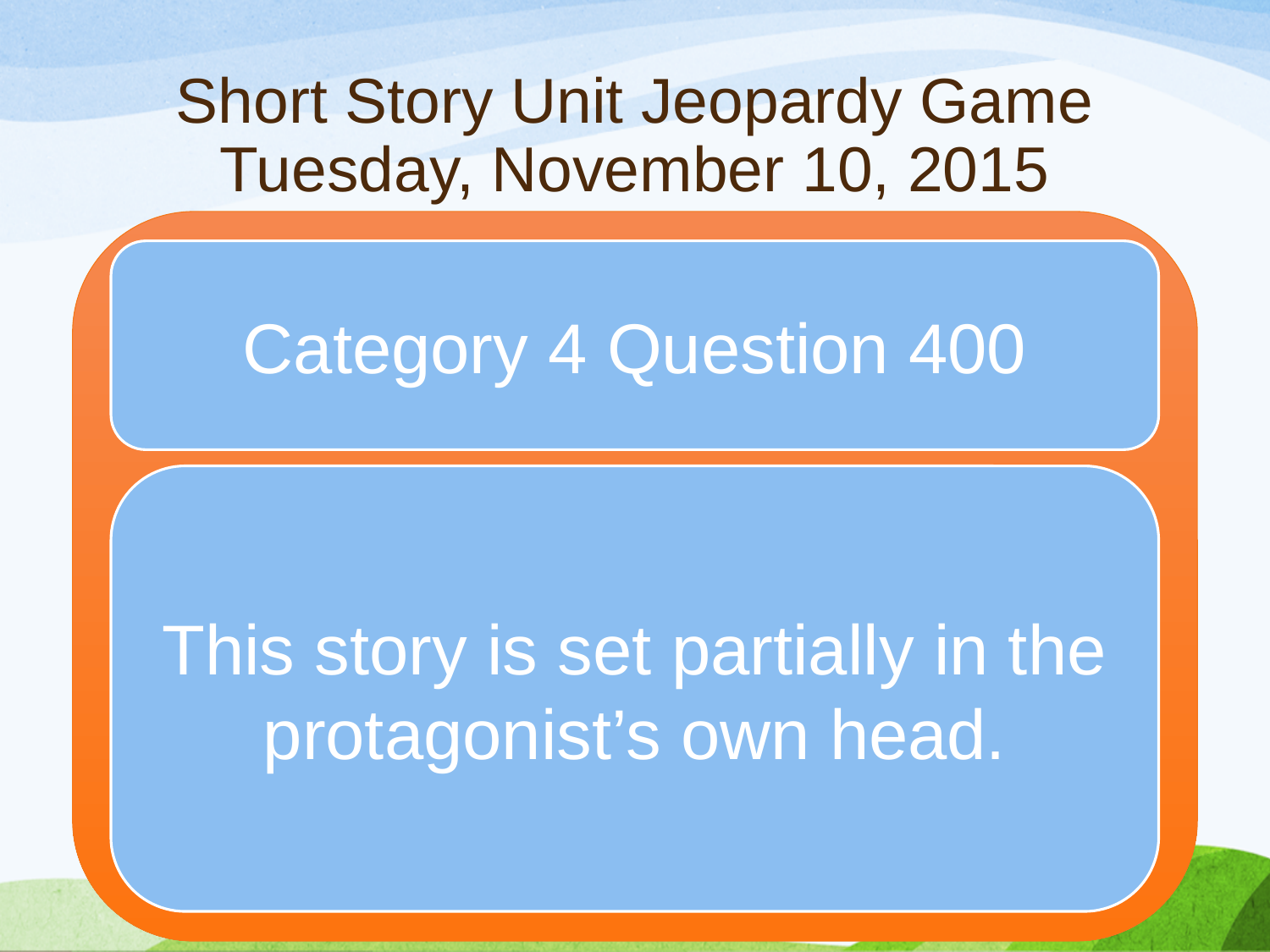

# Short Story Unit Jeopardy Game Tuesday, November 10, 2015

Category 4 Question 400
This story is set partially in the protagonist’s own head.